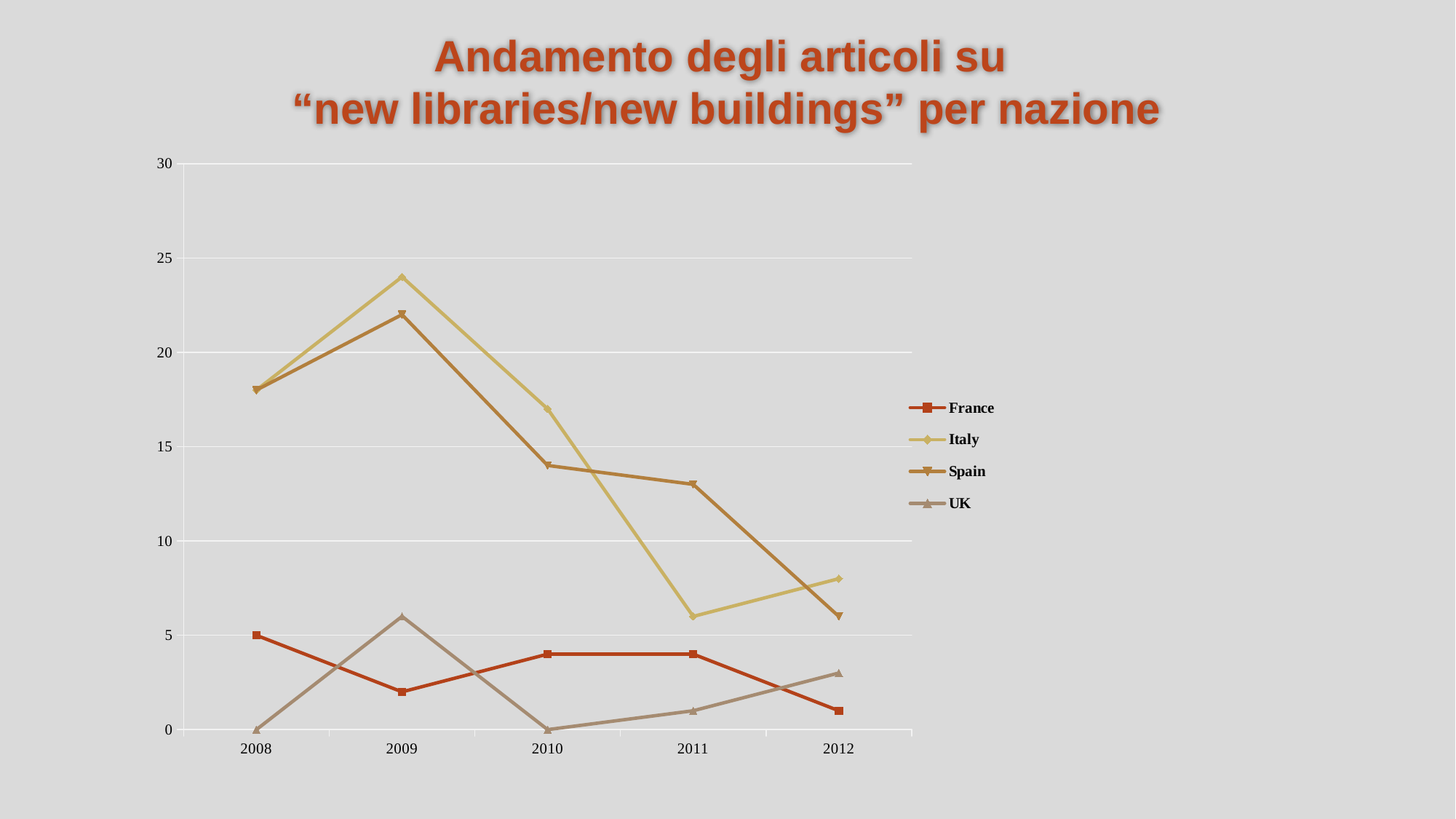

# Andamento degli articoli su “new libraries/new buildings” per nazione

### Chart

| Category | France | Italy | Spain | UK |
|---|---|---|---|---|
| 2008 | 5.0 | 18.0 | 18.0 | 0.0 |
| 2009 | 2.0 | 24.0 | 22.0 | 6.0 |
| 2010 | 4.0 | 17.0 | 14.0 | 0.0 |
| 2011 | 4.0 | 6.0 | 13.0 | 1.0 |
| 2012 | 1.0 | 8.0 | 6.0 | 3.0 |

### Chart

| Category |
|---|